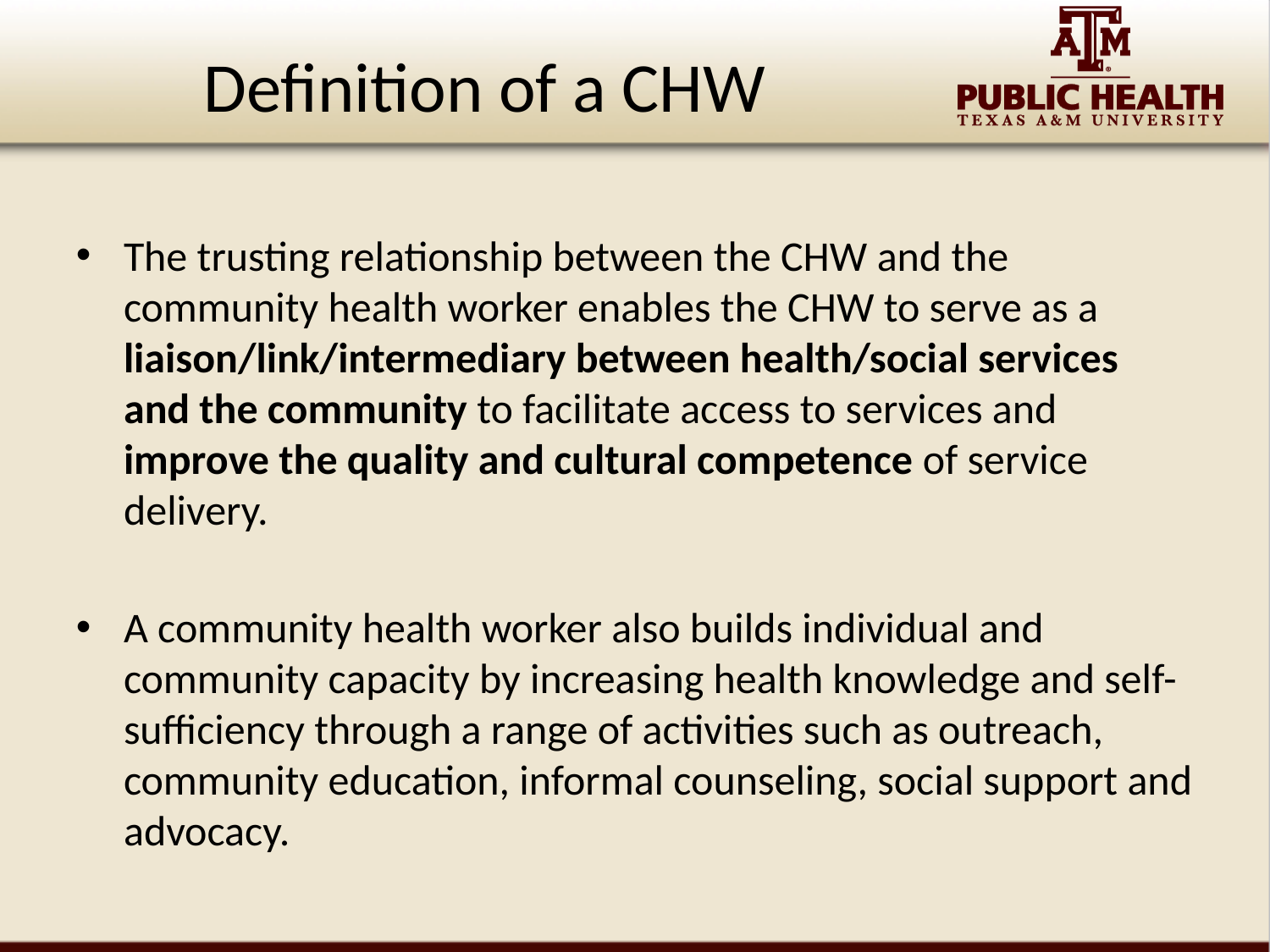

Definition of a CHW
#
The trusting relationship between the CHW and the community health worker enables the CHW to serve as a liaison/link/intermediary between health/social services and the community to facilitate access to services and improve the quality and cultural competence of service delivery.

A community health worker also builds individual and community capacity by increasing health knowledge and self-sufficiency through a range of activities such as outreach, community education, informal counseling, social support and advocacy.